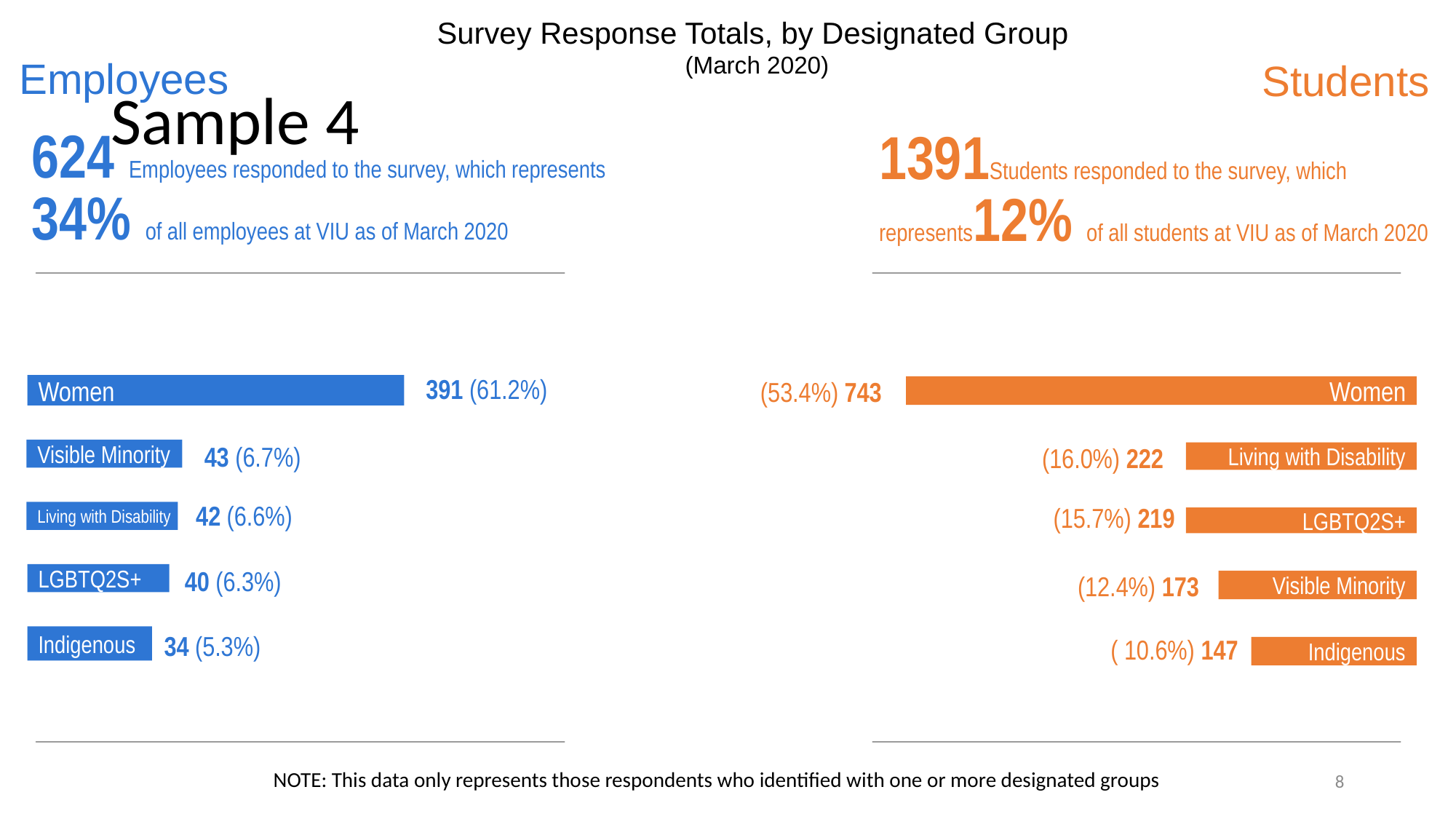

Survey Response Totals, by Designated Group
(March 2020)
# Sample 4
Employees
391 (61.2%)
Women
Visible Minority
43 (6.7%)
Living with Disability
42 (6.6%)
LGBTQ2S+
40 (6.3%)
Indigenous
34 (5.3%)

Students
Women
(53.4%) 743
Living with Disability
(16.0%) 222
 (15.7%) 219
LGBTQ2S+
Visible Minority
 (12.4%) 173
( 10.6%) 147
Indigenous
624 Employees responded to the survey, which represents 34% of all employees at VIU as of March 2020

1391Students responded to the survey, which represents12% of all students at VIU as of March 2020

8
NOTE: This data only represents those respondents who identified with one or more designated groups